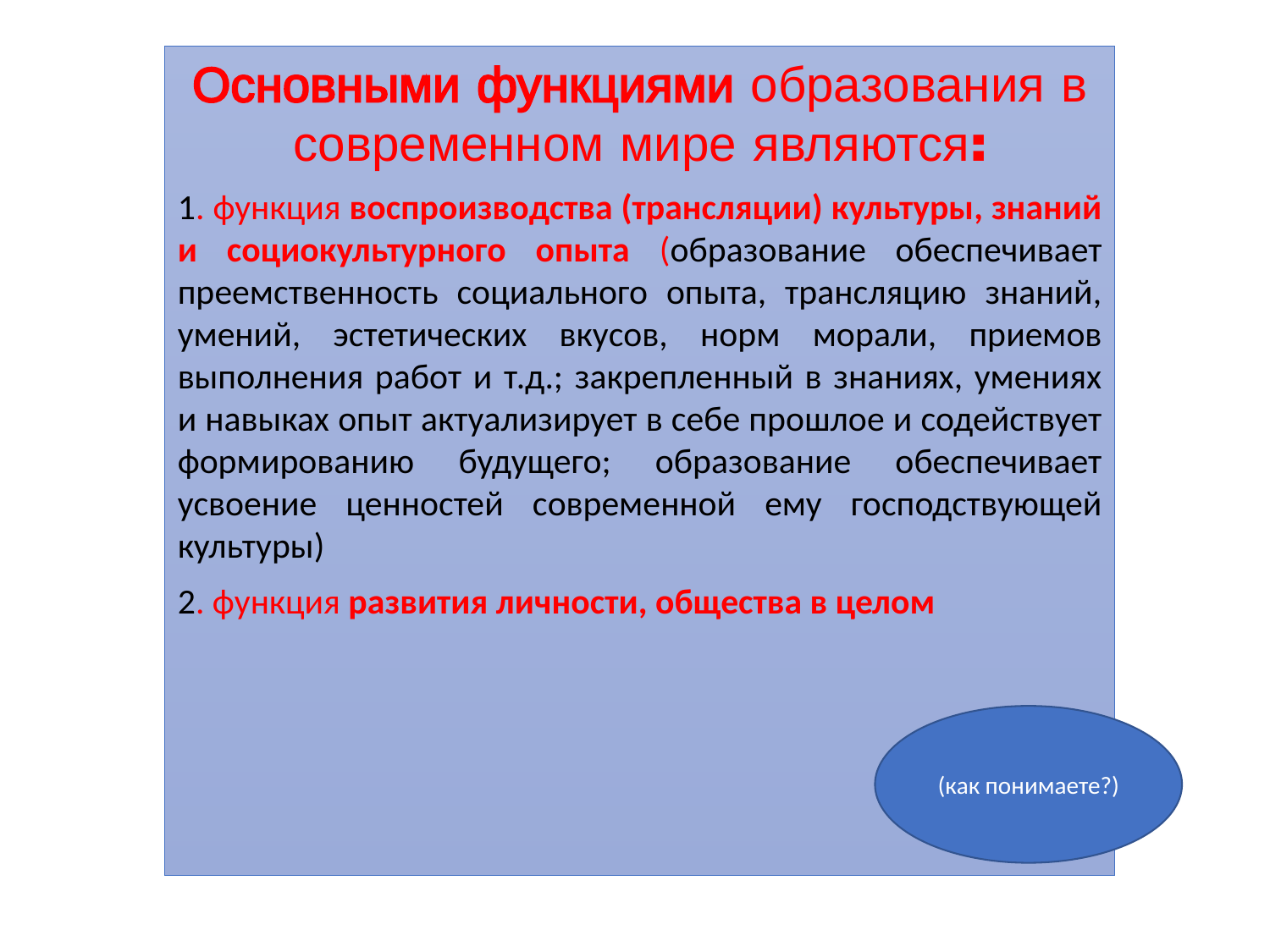

Основными функциями образования в современном мире являются:
1. функция воспроизводства (трансляции) культуры, знаний и социокультурного опыта (образование обеспечивает преемственность социального опыта, трансляцию знаний, умений, эстетических вкусов, норм морали, приемов выполнения работ и т.д.; закрепленный в знаниях, умениях и навыках опыт актуализирует в себе прошлое и содействует формированию будущего; образование обеспечивает усвоение ценностей современной ему господствующей культуры)
2. функция развития личности, общества в целом

(как понимаете?)